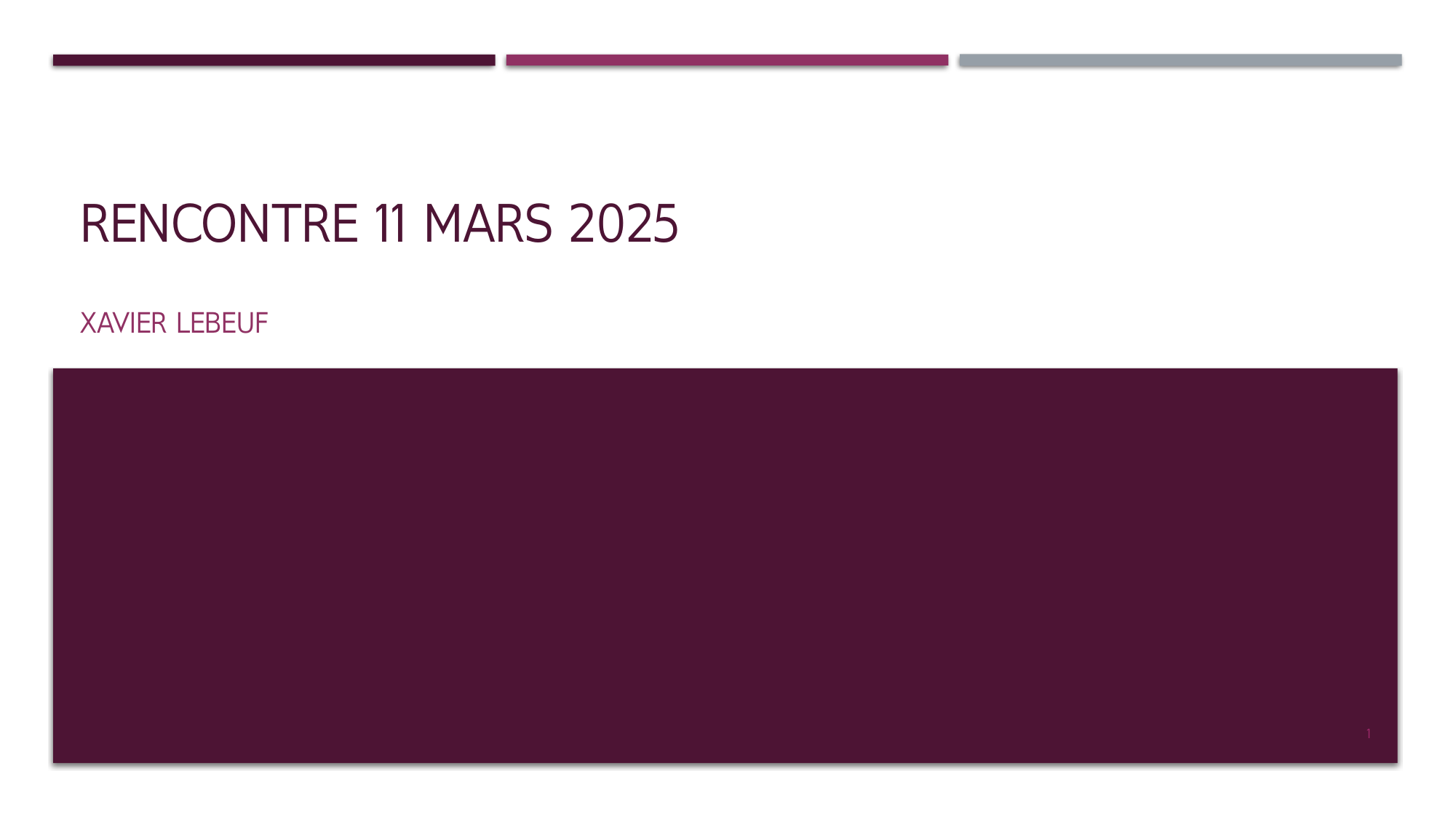

# Rencontre 11 mars 2025
Xavier Lebeuf
1